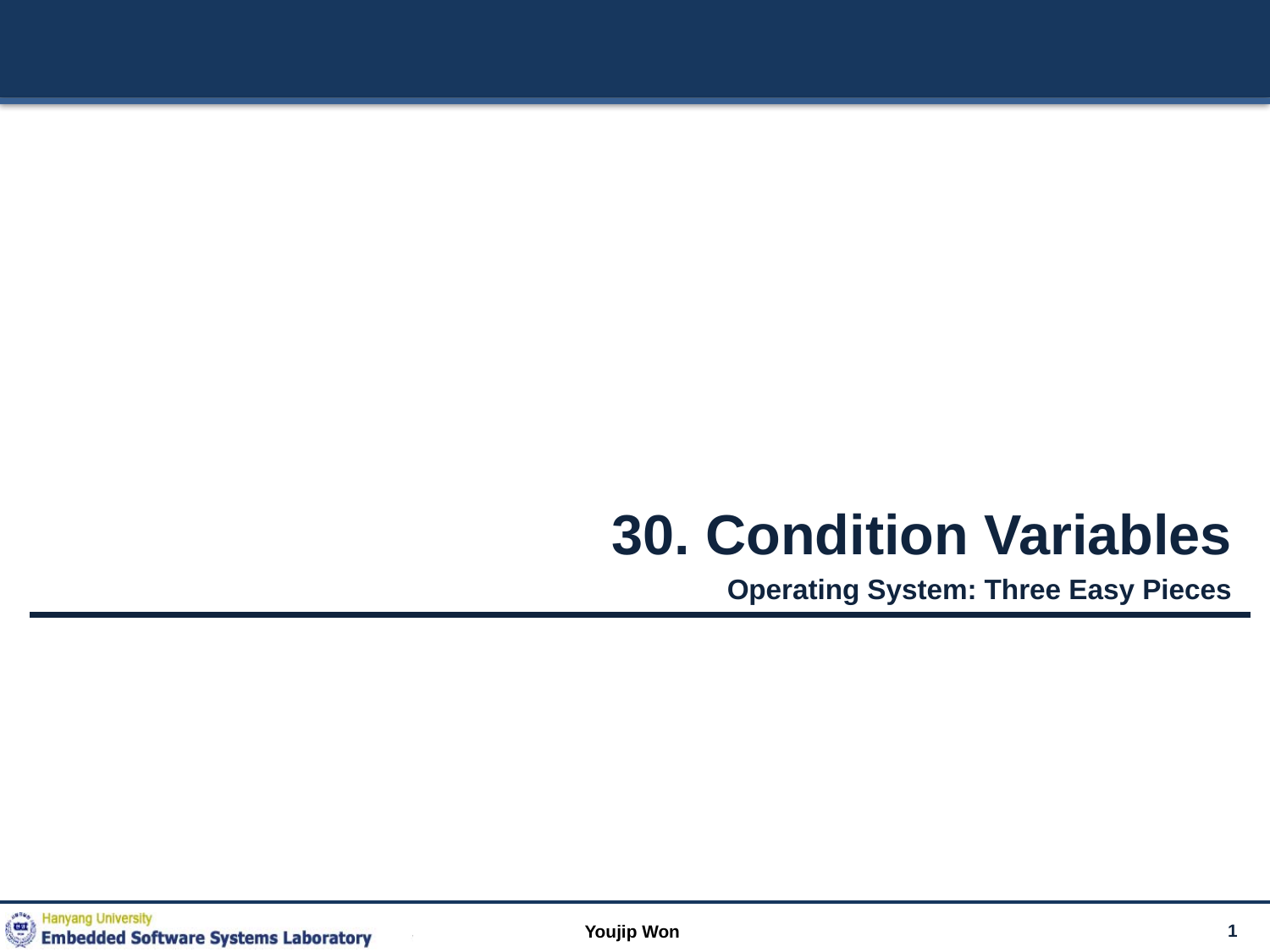

30. Condition Variables
Operating System: Three Easy Pieces
Youjip Won
1